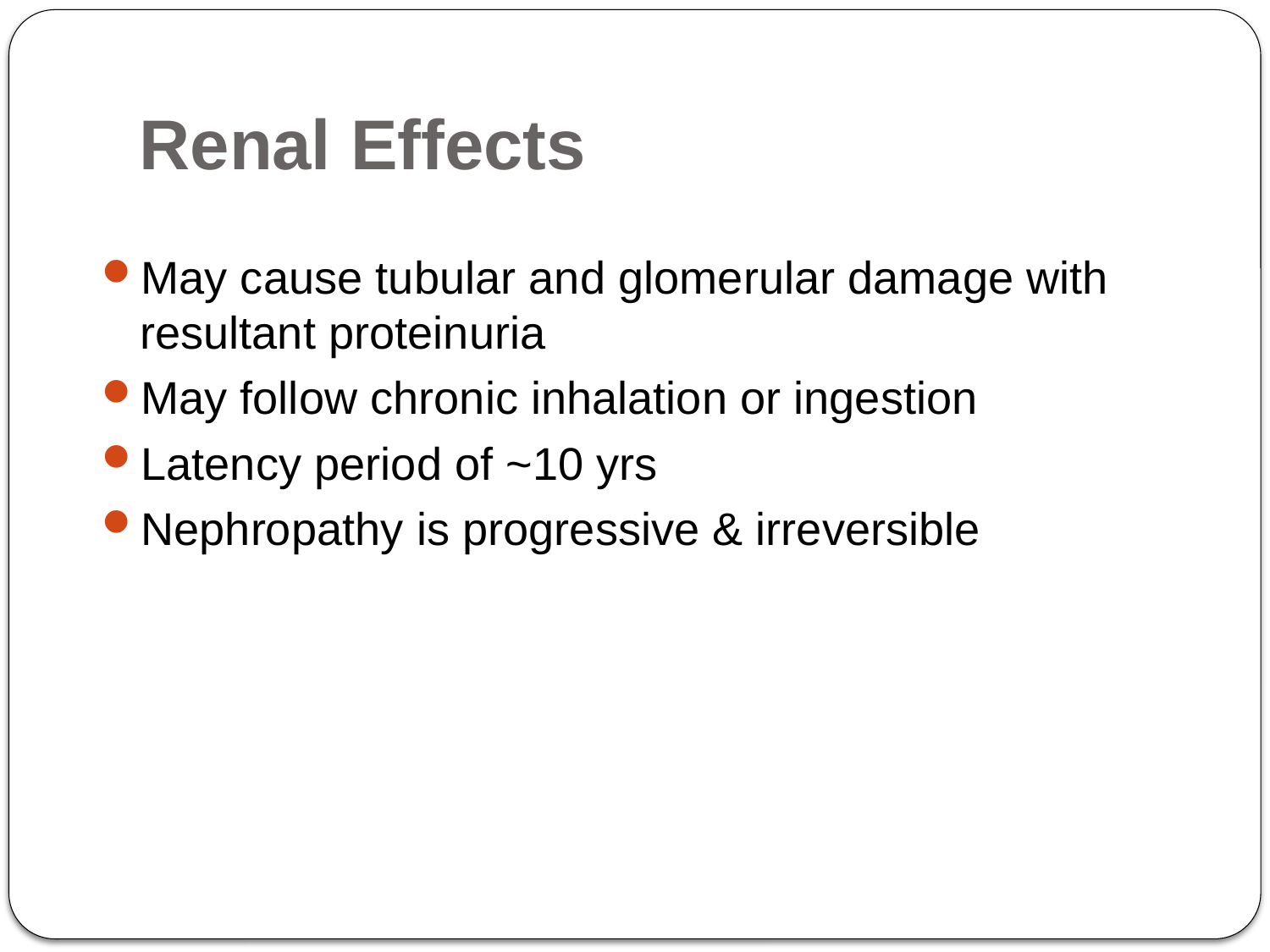

# Renal Effects
May cause tubular and glomerular damage with resultant proteinuria
May follow chronic inhalation or ingestion
Latency period of ~10 yrs
Nephropathy is progressive & irreversible